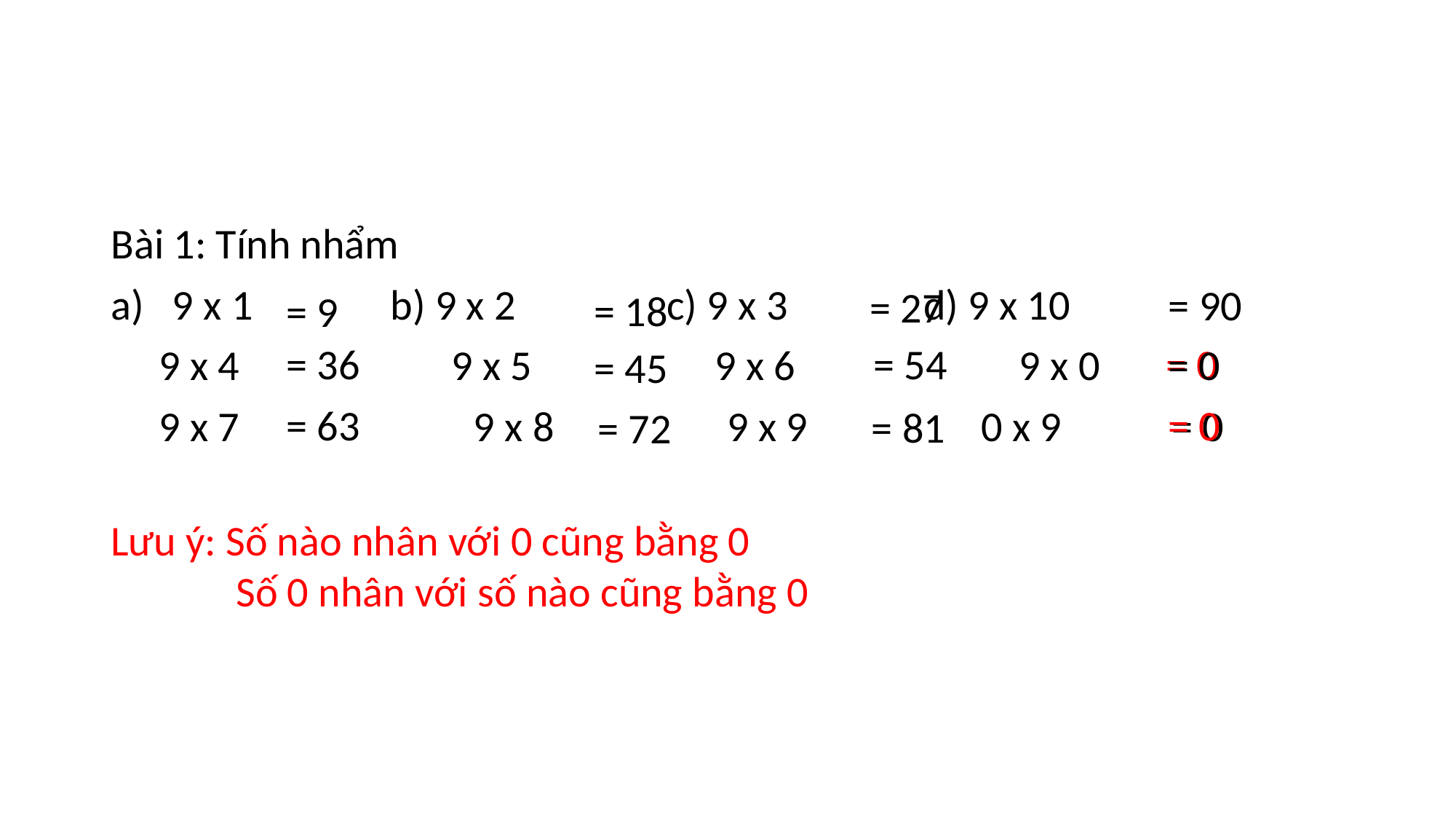

Bài 1: Tính nhẩm
9 x 1 		b) 9 x 2	      c) 9 x 3 	          d) 9 x 10
     9 x 4                      9 x 5                   9 x 6 	               9 x 0
     9 x 7 	               9 x 8                  9 x 9                  0 x 9

= 90
= 27
= 18
= 9
 = 0
= 36
= 54
= 0
= 45
= 63
 = 0
= 0
= 81
= 72
Lưu ý: Số nào nhân với 0 cũng bằng 0
             Số 0 nhân với số nào cũng bằng 0